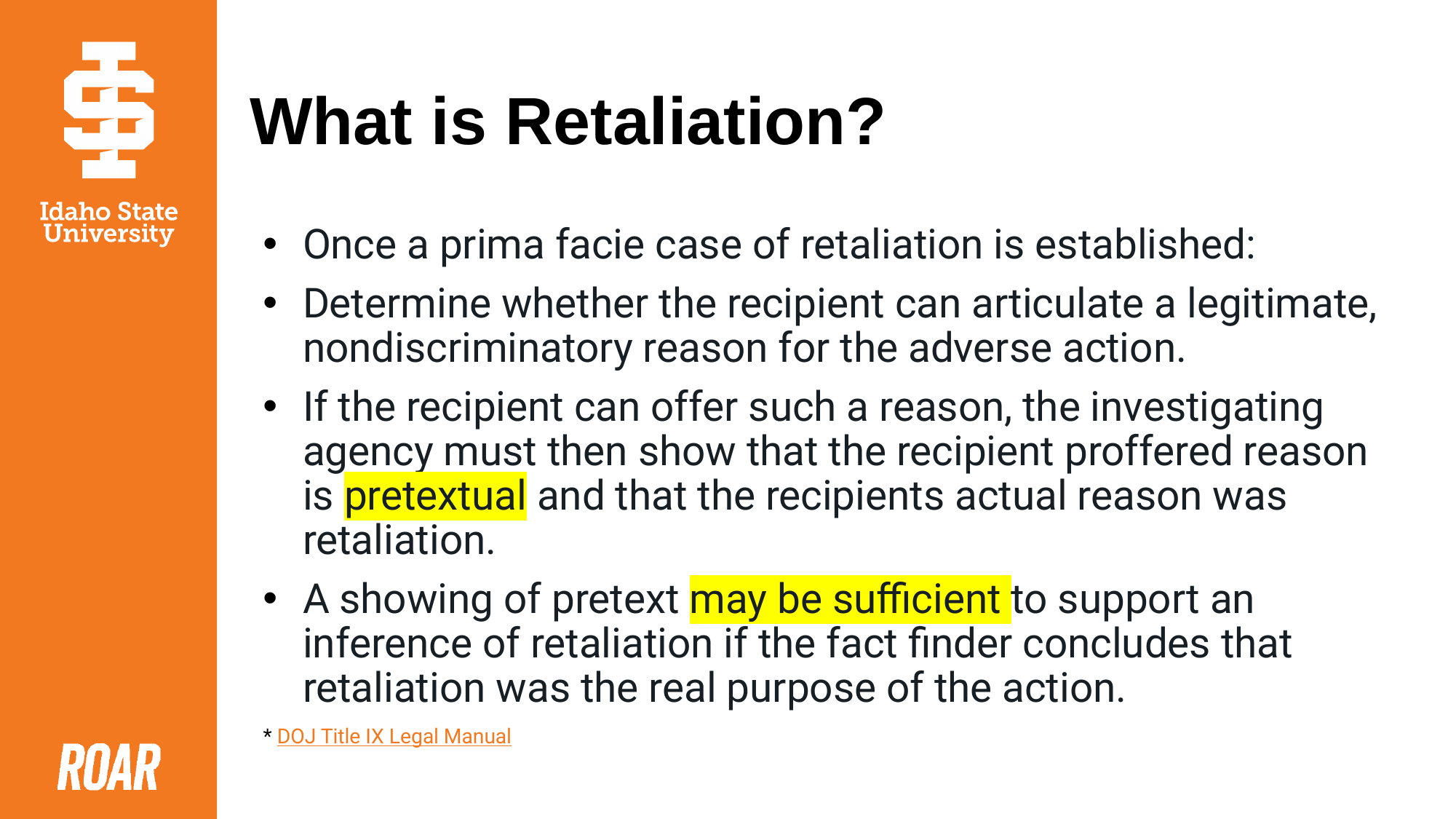

# What is Retaliation?
Once a prima facie case of retaliation is established:
Determine whether the recipient can articulate a legitimate, nondiscriminatory reason for the adverse action.
If the recipient can offer such a reason, the investigating agency must then show that the recipient proffered reason is pretextual and that the recipients actual reason was retaliation.
A showing of pretext may be sufficient to support an inference of retaliation if the fact finder concludes that retaliation was the real purpose of the action.
* DOJ Title IX Legal Manual